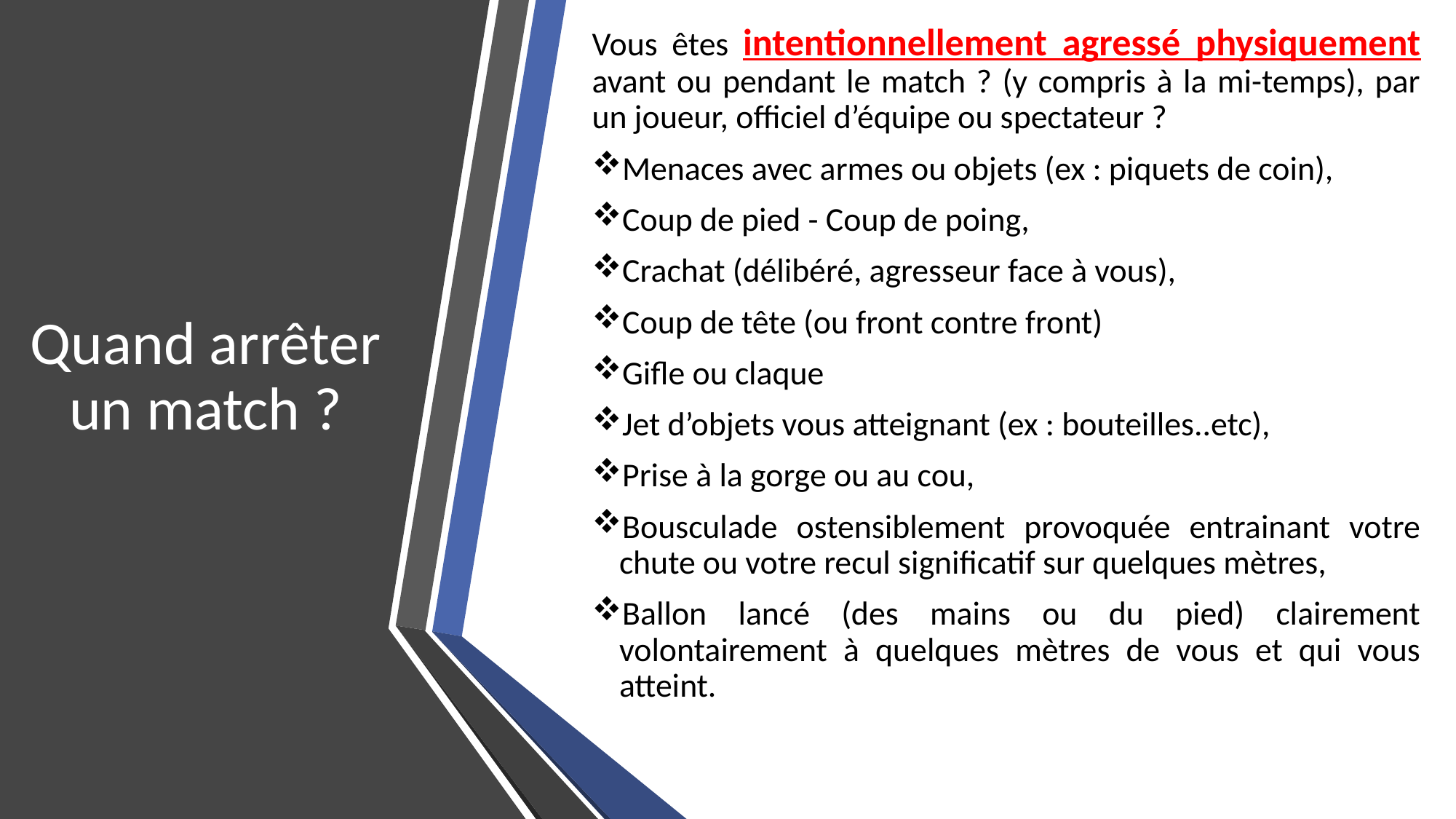

Vous êtes intentionnellement agressé physiquement avant ou pendant le match ? (y compris à la mi-temps), par un joueur, officiel d’équipe ou spectateur ?
Menaces avec armes ou objets (ex : piquets de coin),
Coup de pied - Coup de poing,
Crachat (délibéré, agresseur face à vous),
Coup de tête (ou front contre front)
Gifle ou claque
Jet d’objets vous atteignant (ex : bouteilles..etc),
Prise à la gorge ou au cou,
Bousculade ostensiblement provoquée entrainant votre chute ou votre recul significatif sur quelques mètres,
Ballon lancé (des mains ou du pied) clairement volontairement à quelques mètres de vous et qui vous atteint.
# Quand arrêter un match ?